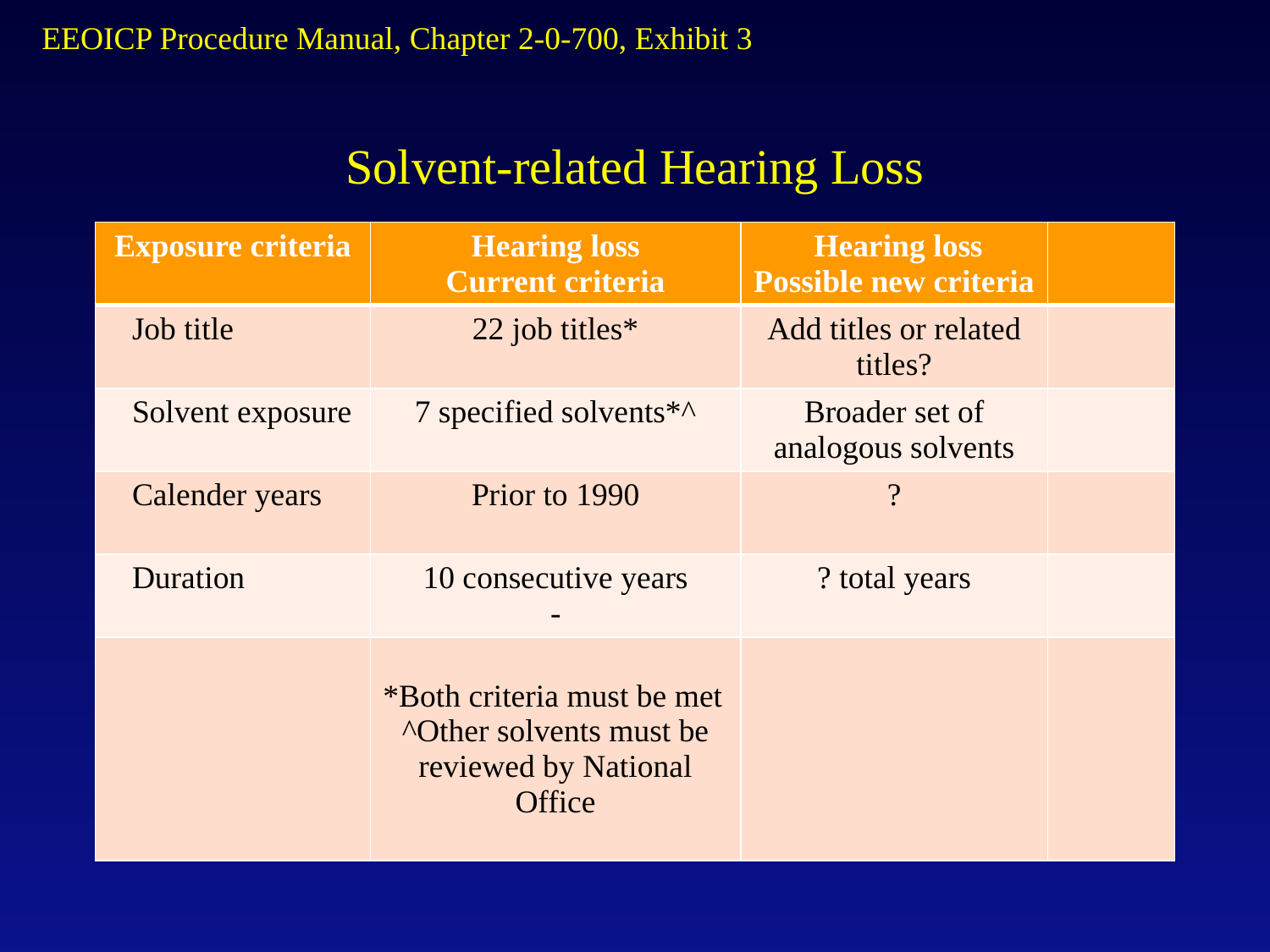

EEOICP Procedure Manual, Chapter 2-0-700, Exhibit 3
# Solvent-related Hearing Loss
| Exposure criteria | Hearing loss Current criteria | Hearing loss Possible new criteria |  |
| --- | --- | --- | --- |
| Job title | 22 job titles\* | Add titles or related titles? |  |
| Solvent exposure | 7 specified solvents\*^ | Broader set of analogous solvents |  |
| Calender years | Prior to 1990 | ? |  |
| Duration | 10 consecutive years - | ? total years |  |
|  | \*Both criteria must be met ^Other solvents must be reviewed by National Office |  |  |